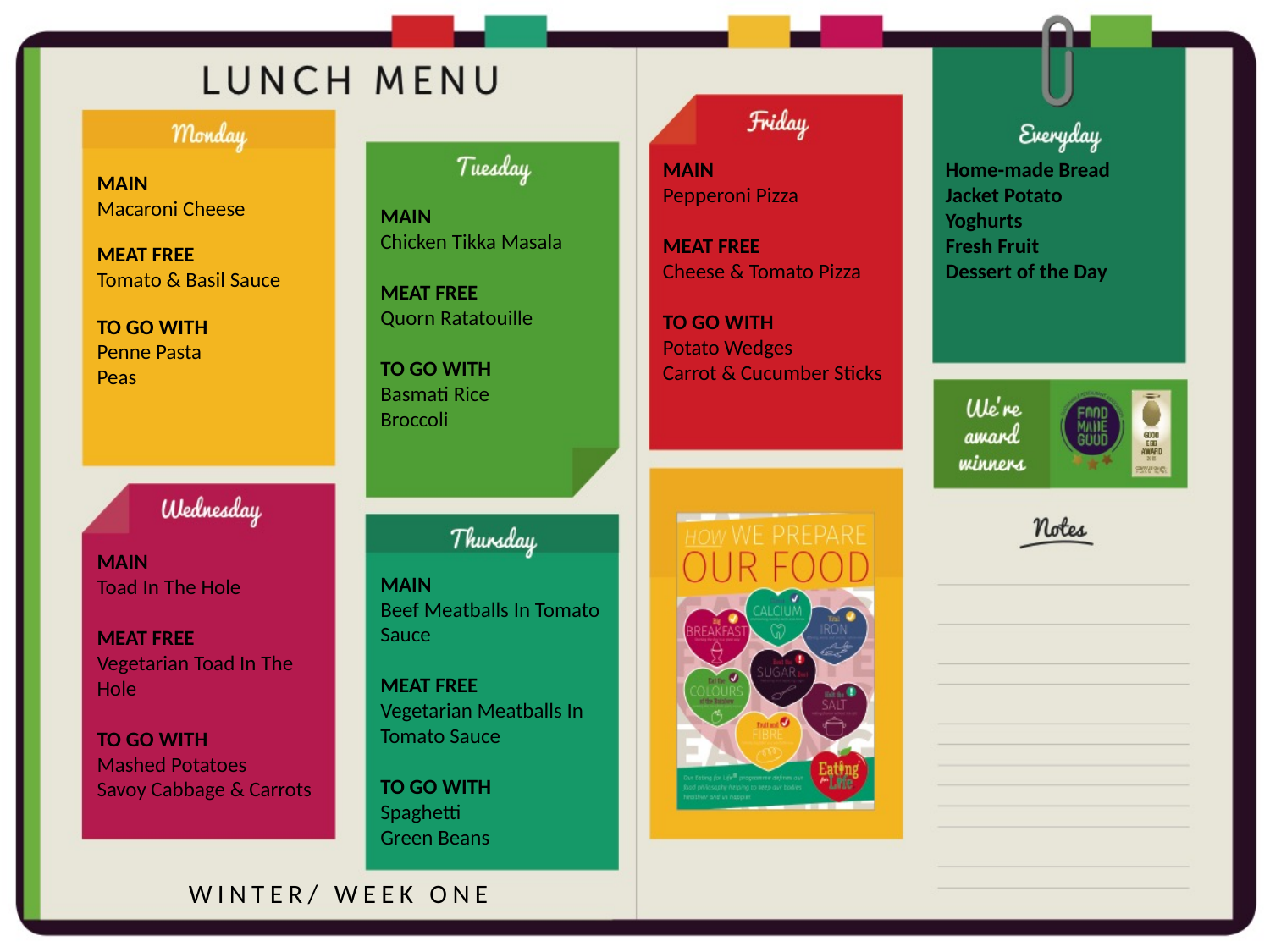

MAIN
Pepperoni Pizza

MEAT FREE
Cheese & Tomato Pizza

TO GO WITH
Potato Wedges
Carrot & Cucumber Sticks
Home-made Bread
Jacket Potato
Yoghurts
Fresh Fruit
Dessert of the Day

MAIN
Macaroni Cheese

MEAT FREE
Tomato & Basil Sauce

TO GO WITH
Penne Pasta
Peas

MAIN
Chicken Tikka Masala

MEAT FREE
Quorn Ratatouille

TO GO WITH
Basmati Rice
Broccoli

MAIN
Toad In The Hole

MEAT FREE
Vegetarian Toad In The Hole

TO GO WITH
Mashed Potatoes
Savoy Cabbage & Carrots

MAIN
Beef Meatballs In Tomato Sauce

MEAT FREE
Vegetarian Meatballs In Tomato Sauce

TO GO WITH
Spaghetti
Green Beans

WINTER/ WEEK ONE